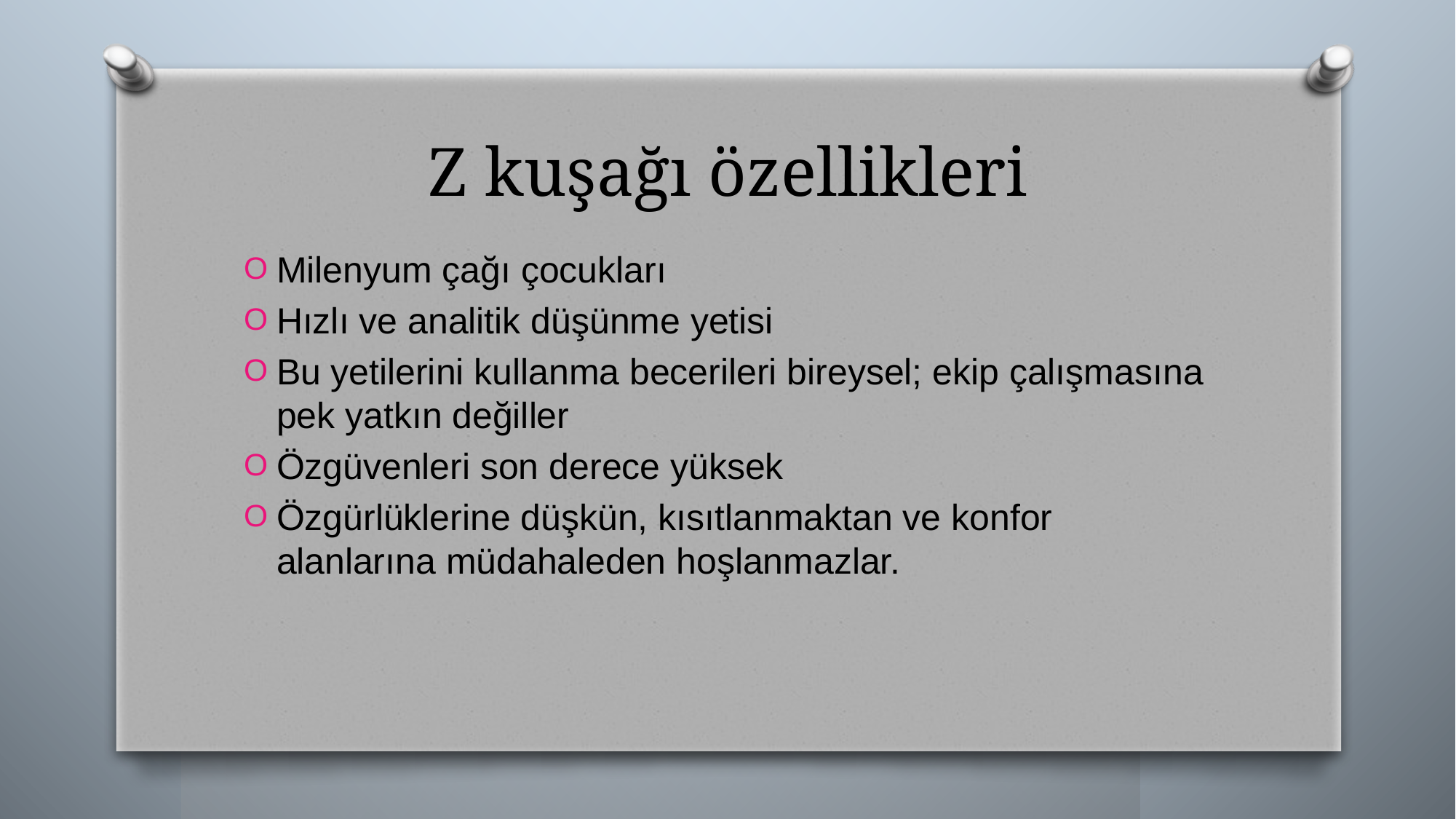

# Z kuşağı özellikleri
Milenyum çağı çocukları
Hızlı ve analitik düşünme yetisi
Bu yetilerini kullanma becerileri bireysel; ekip çalışmasına pek yatkın değiller
Özgüvenleri son derece yüksek
Özgürlüklerine düşkün, kısıtlanmaktan ve konfor alanlarına müdahaleden hoşlanmazlar.